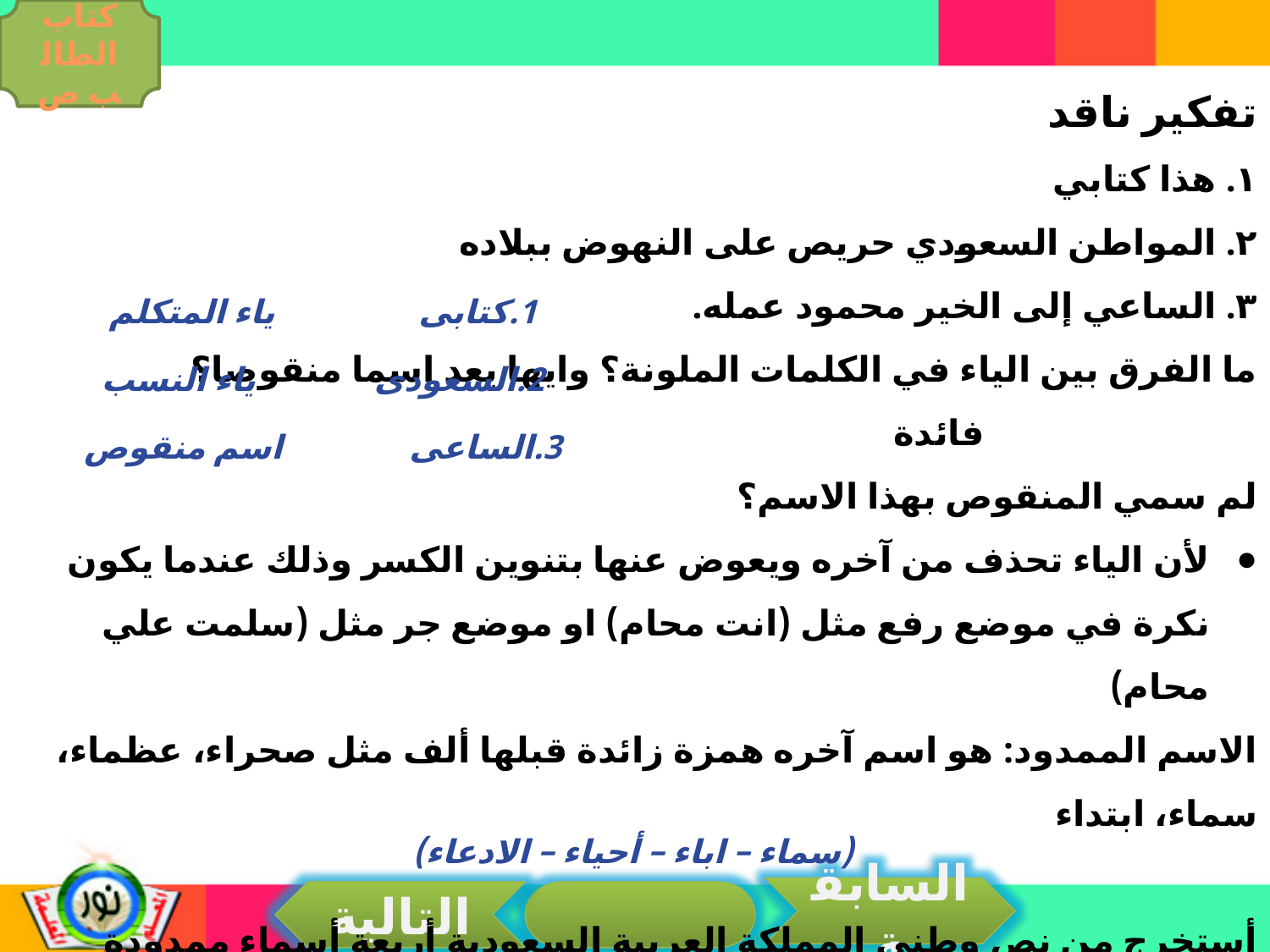

كتاب الطالب ص
تفكير ناقد
١. هذا كتابي
٢. المواطن السعودي حريص على النهوض ببلاده
٣. الساعي إلى الخير محمود عمله.
ما الفرق بين الياء في الكلمات الملونة؟ وايها يعد اسما منقوصا؟
                              فائدة
لم سمي المنقوص بهذا الاسم؟
لأن الياء تحذف من آخره ويعوض عنها بتنوين الكسر وذلك عندما يكون نكرة في موضع رفع مثل (انت محام) او موضع جر مثل (سلمت علي محام)
الاسم الممدود: هو اسم آخره همزة زائدة قبلها ألف مثل صحراء، عظماء، سماء، ابتداء

أستخرج من نص وطني المملكة العربية السعودية أربعة أسماء ممدودة وأكتبها في المكان الخالي:
1.كتابى                 ياء المتكلم
2.السعودى              ياء النسب
3.الساعى               اسم منقوص
 (سماء – اباء – أحياء – الادعاء)

السابقة

التالية